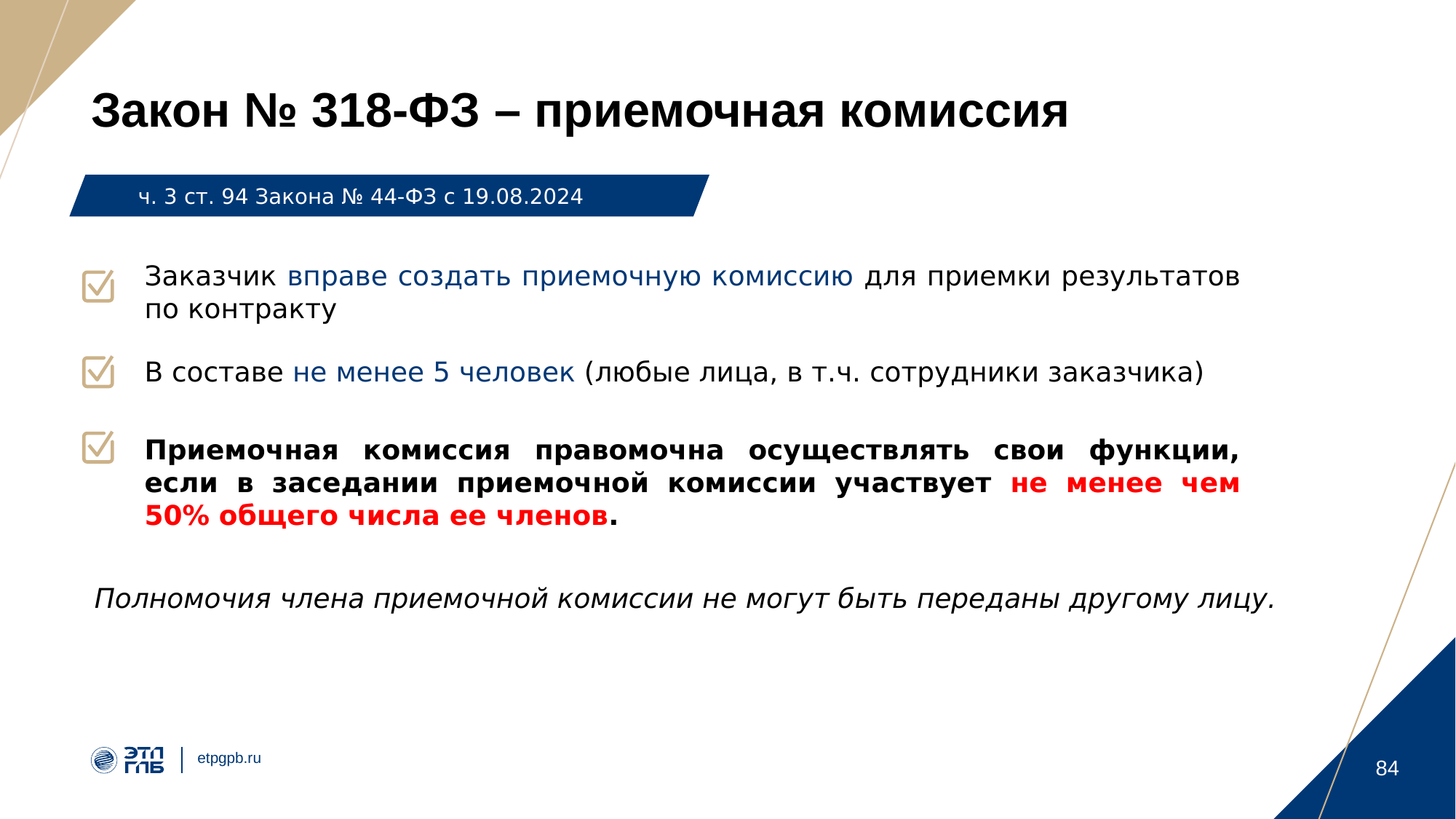

# Закон № 318-ФЗ – приемочная комиссия
ч. 3 ст. 94 Закона № 44-ФЗ c 19.08.2024
Заказчик вправе создать приемочную комиссию для приемки результатов по контракту

В составе не менее 5 человек (любые лица, в т.ч. сотрудники заказчика)

Приемочная комиссия правомочна осуществлять свои функции, если в заседании приемочной комиссии участвует не менее чем 50% общего числа ее членов.

Полномочия члена приемочной комиссии не могут быть переданы другому лицу.